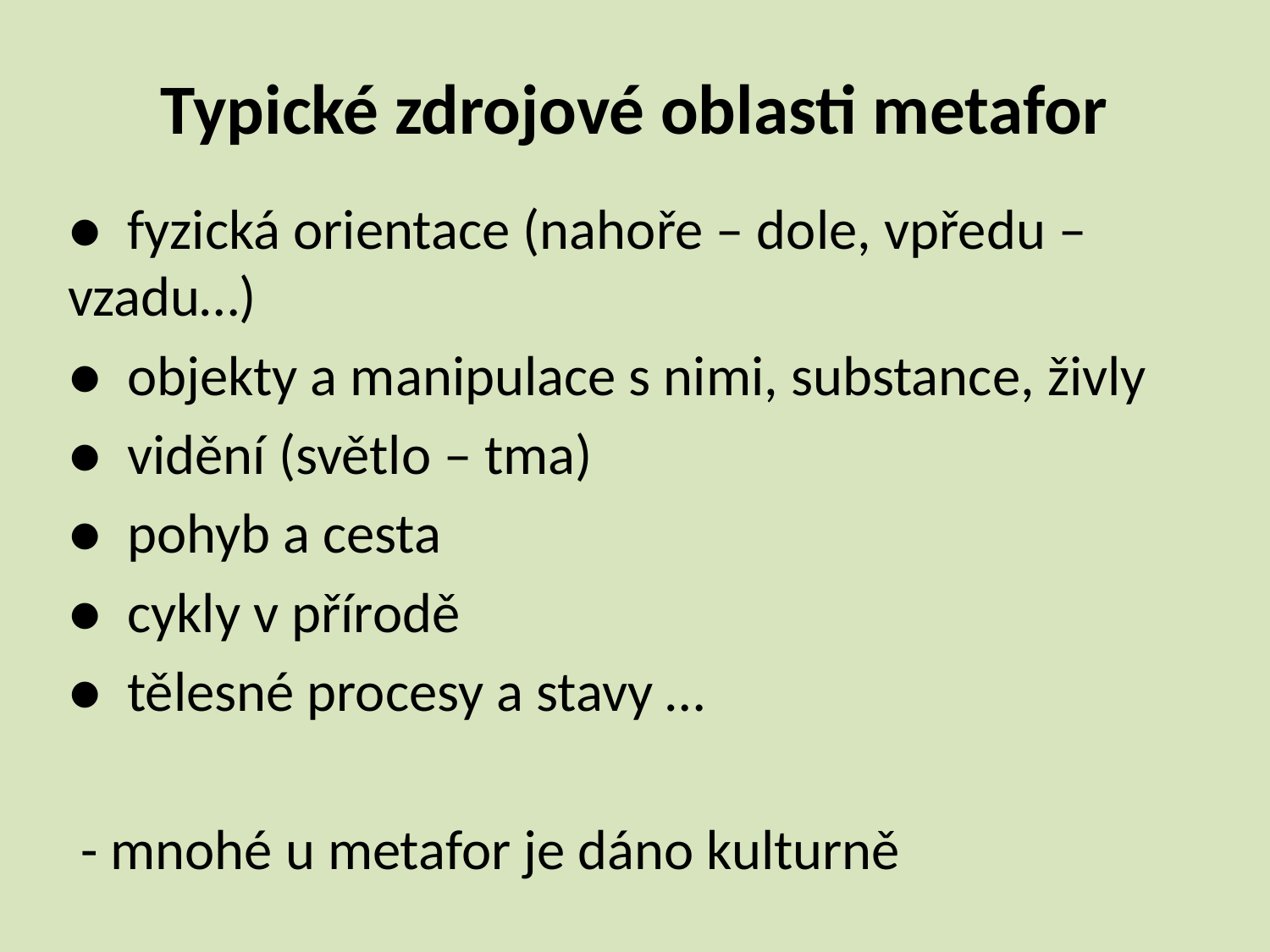

# Typické zdrojové oblasti metafor
●  fyzická orientace (nahoře – dole, vpředu – vzadu…)
●  objekty a manipulace s nimi, substance, živly
●  vidění (světlo – tma)
●  pohyb a cesta
●  cykly v přírodě
●  tělesné procesy a stavy …

 - mnohé u metafor je dáno kulturně